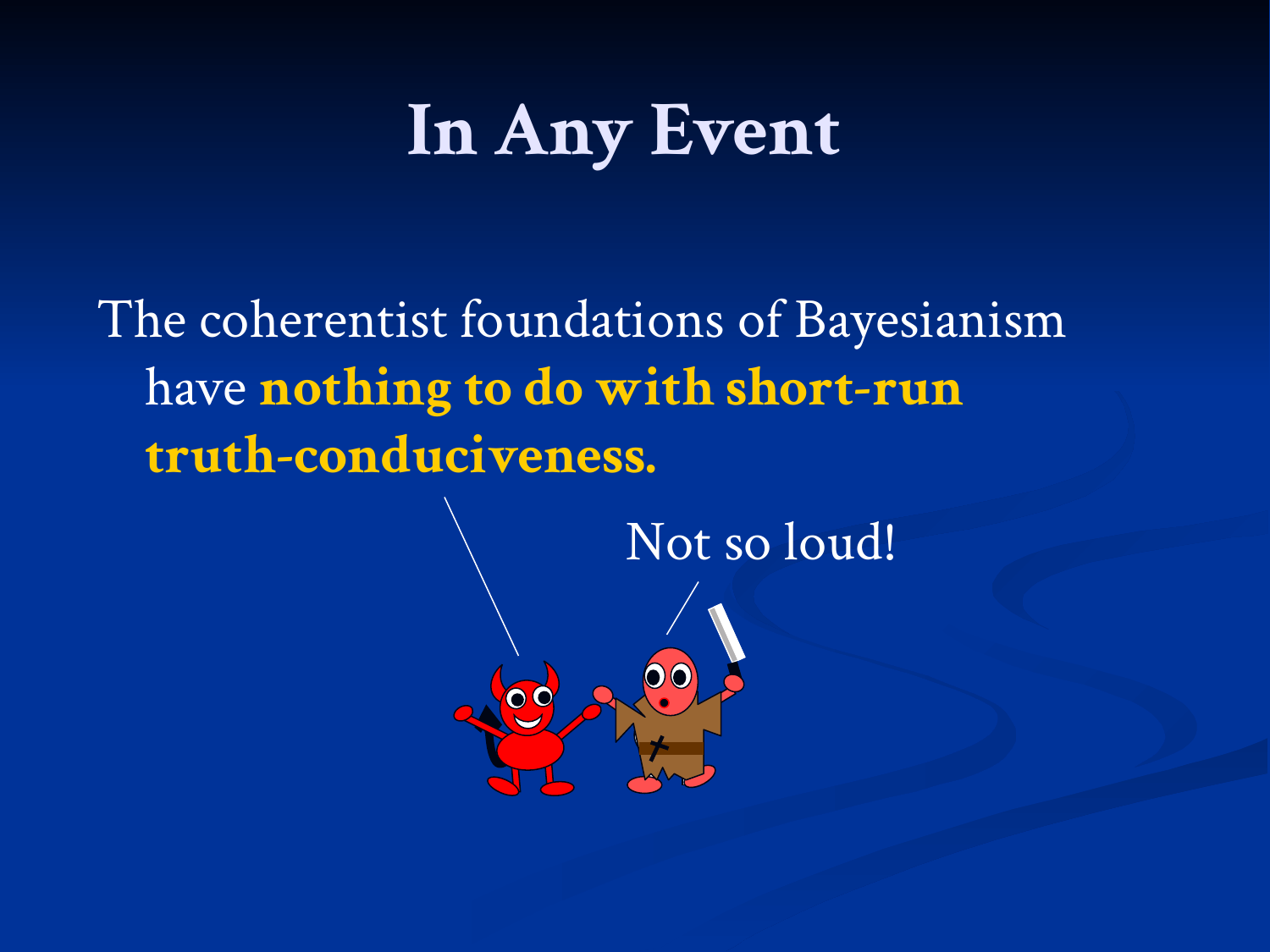

# In Any Event
The coherentist foundations of Bayesianism have nothing to do with short-run truth-conduciveness.

Not so loud!